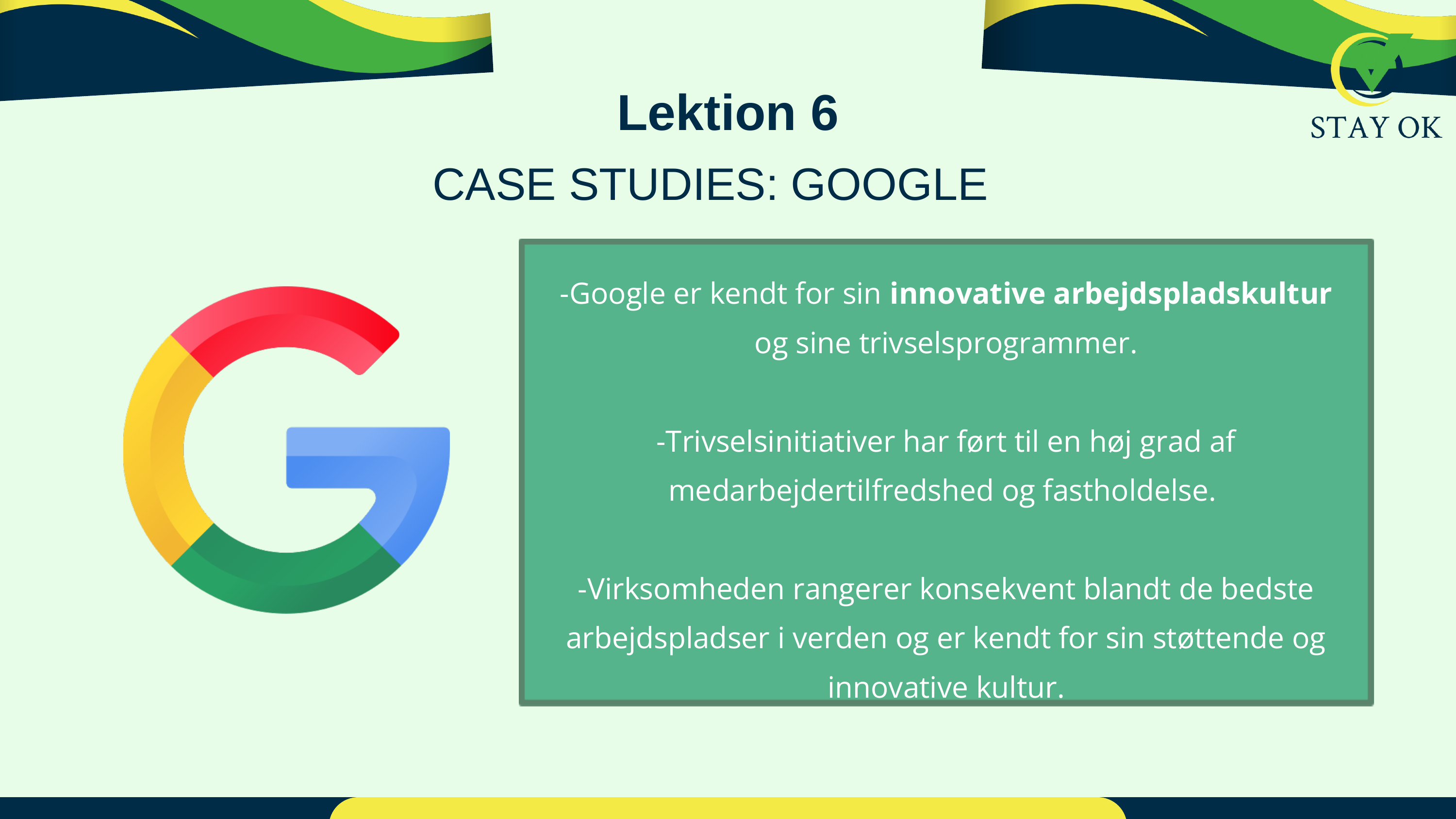

Lektion 6
CASE STUDIES: GOOGLE

-Google er kendt for sin innovative arbejdspladskultur og sine trivselsprogrammer.

-Trivselsinitiativer har ført til en høj grad af medarbejdertilfredshed og fastholdelse.

-Virksomheden rangerer konsekvent blandt de bedste arbejdspladser i verden og er kendt for sin støttende og innovative kultur.